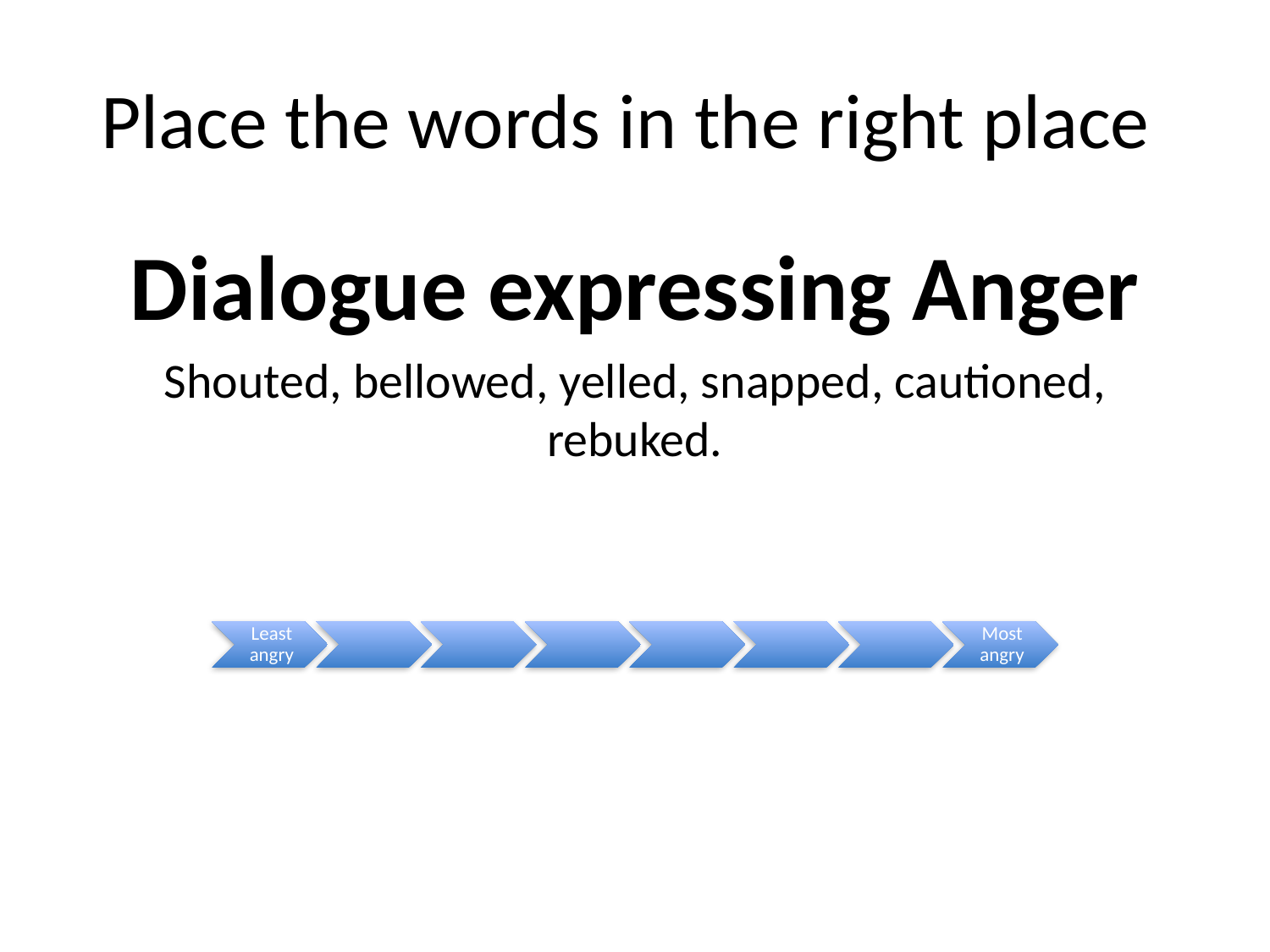

# Place the words in the right place
Dialogue expressing Anger
Shouted, bellowed, yelled, snapped, cautioned, rebuked.

Least angry

Most angry